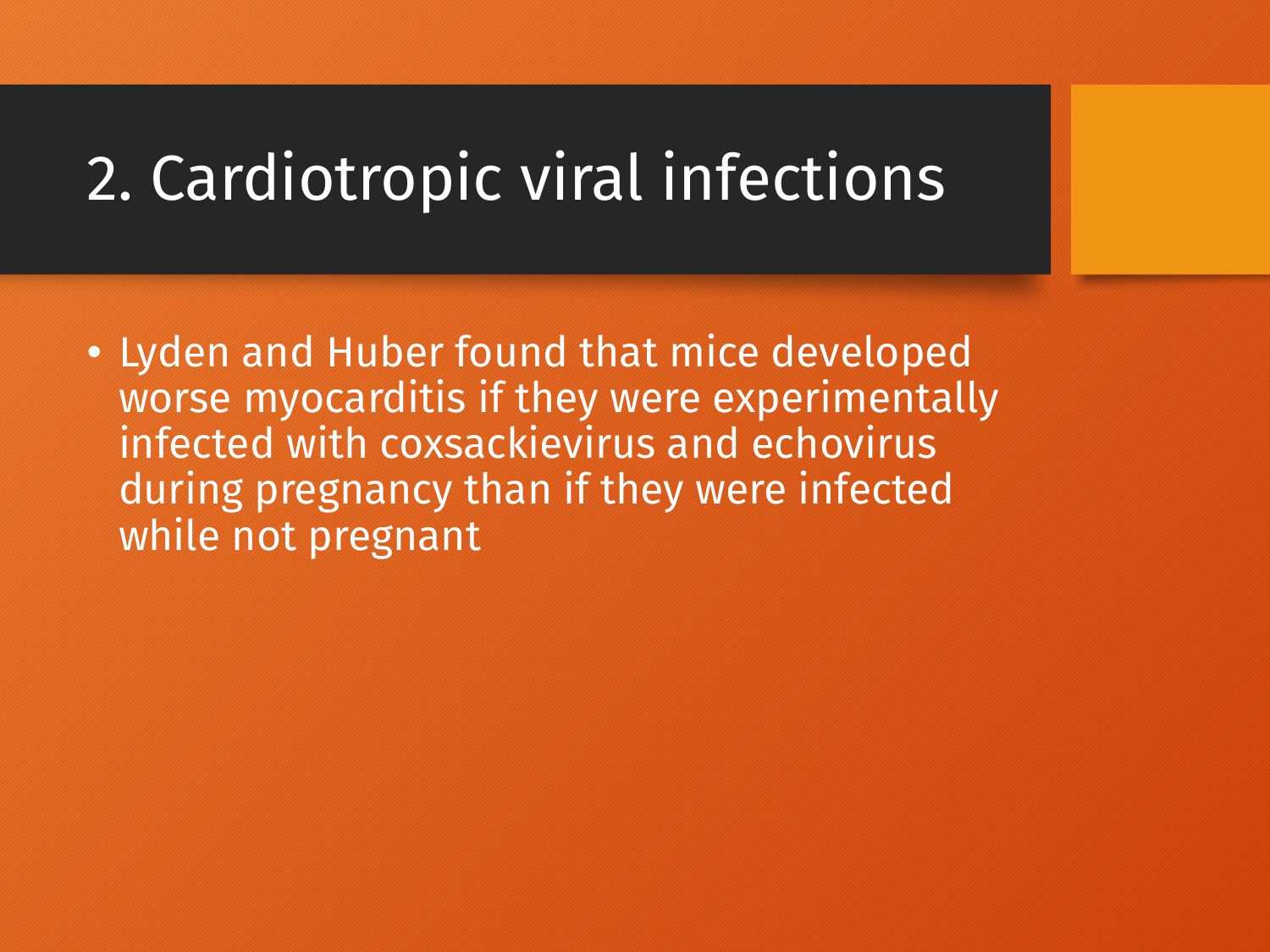

# 2. Cardiotropic viral infections
Lyden and Huber found that mice developed worse myocarditis if they were experimentally infected with coxsackievirus and echovirus during pregnancy than if they were infected while not pregnant